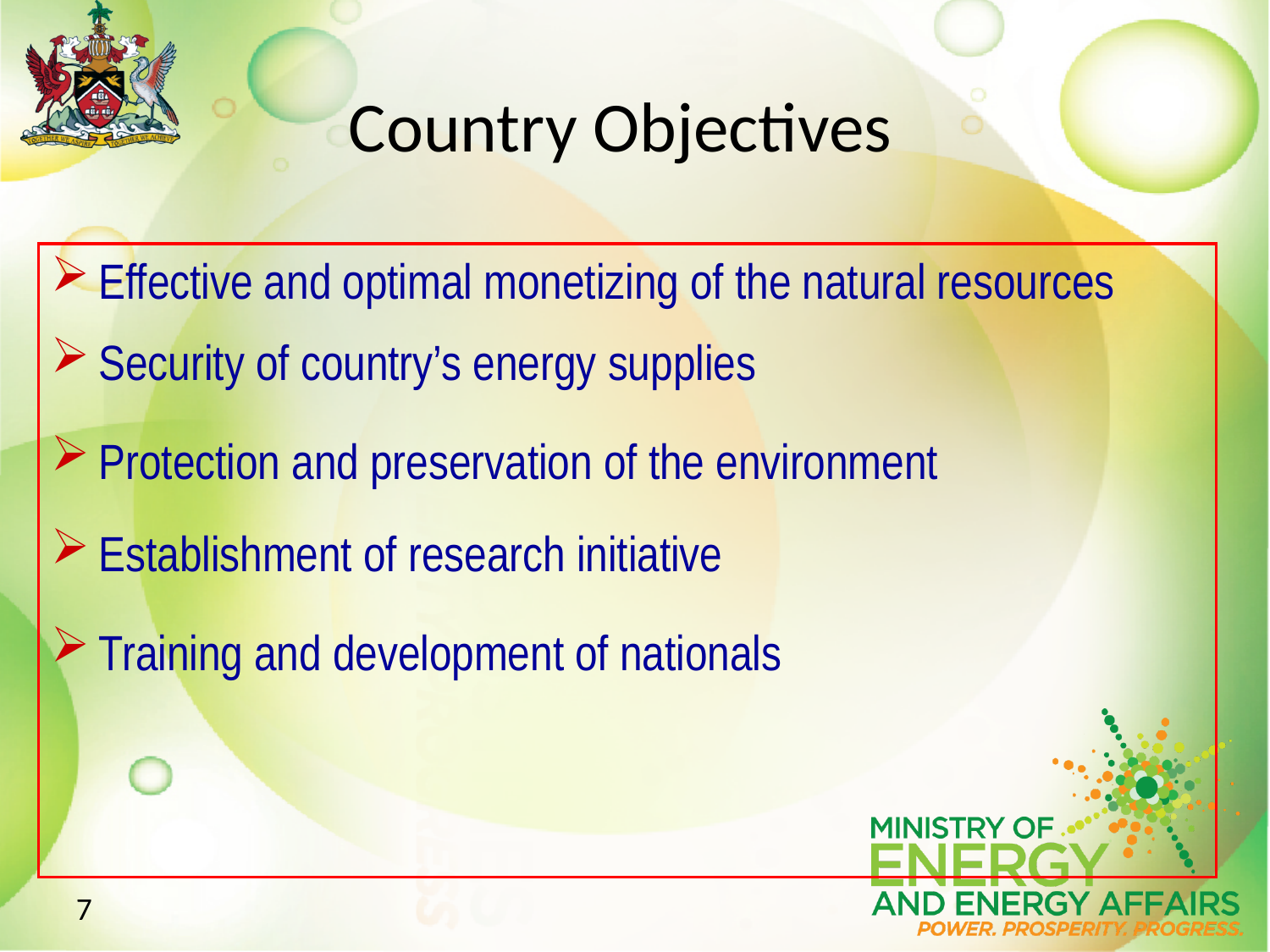

# Country Objectives
Effective and optimal monetizing of the natural resources
Security of country’s energy supplies
Protection and preservation of the environment
Establishment of research initiative
Training and development of nationals
7